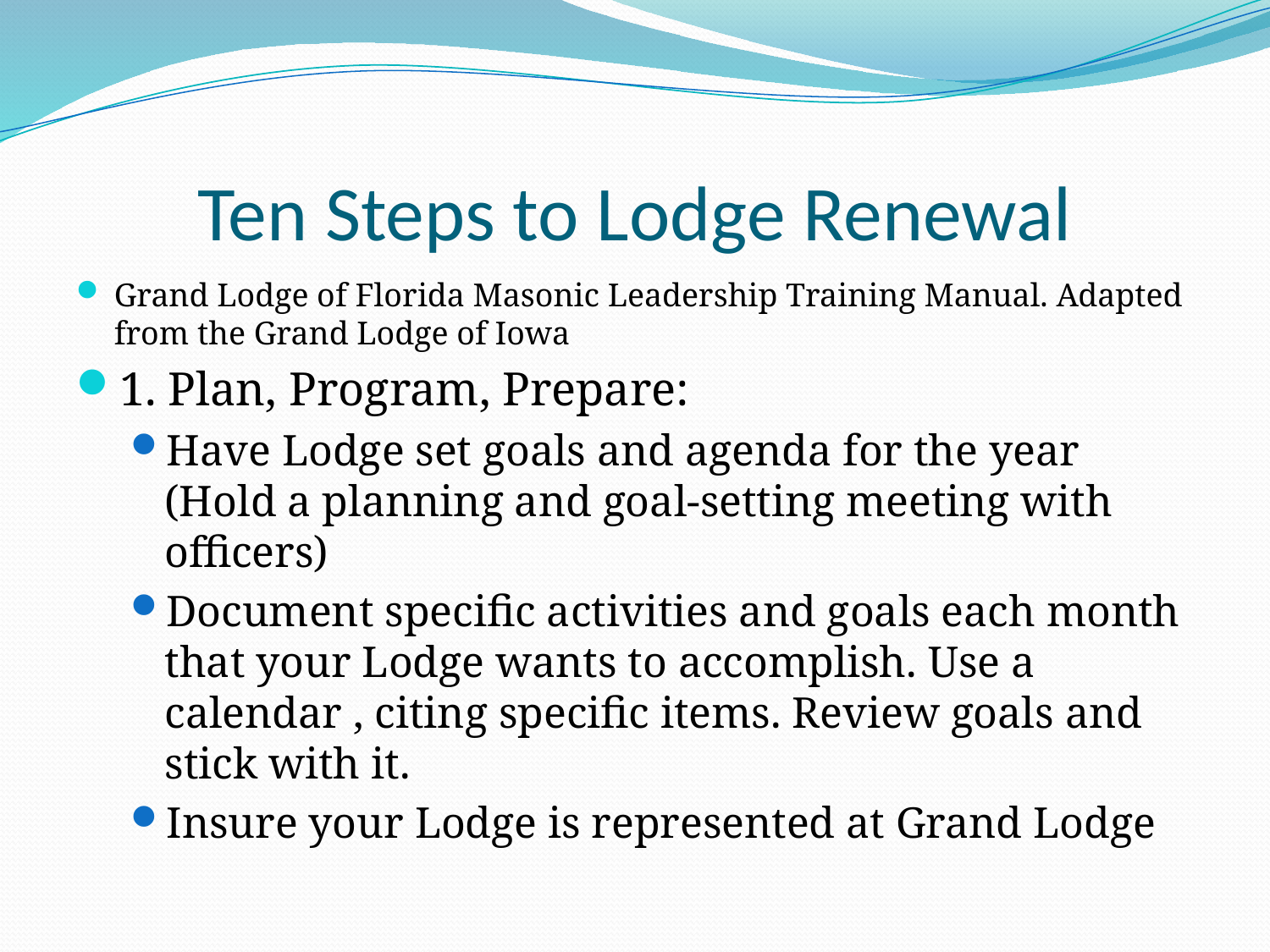

# Ten Steps to Lodge Renewal
Grand Lodge of Florida Masonic Leadership Training Manual. Adapted from the Grand Lodge of Iowa
1. Plan, Program, Prepare:
Have Lodge set goals and agenda for the year (Hold a planning and goal-setting meeting with officers)
Document specific activities and goals each month that your Lodge wants to accomplish. Use a calendar , citing specific items. Review goals and stick with it.
Insure your Lodge is represented at Grand Lodge